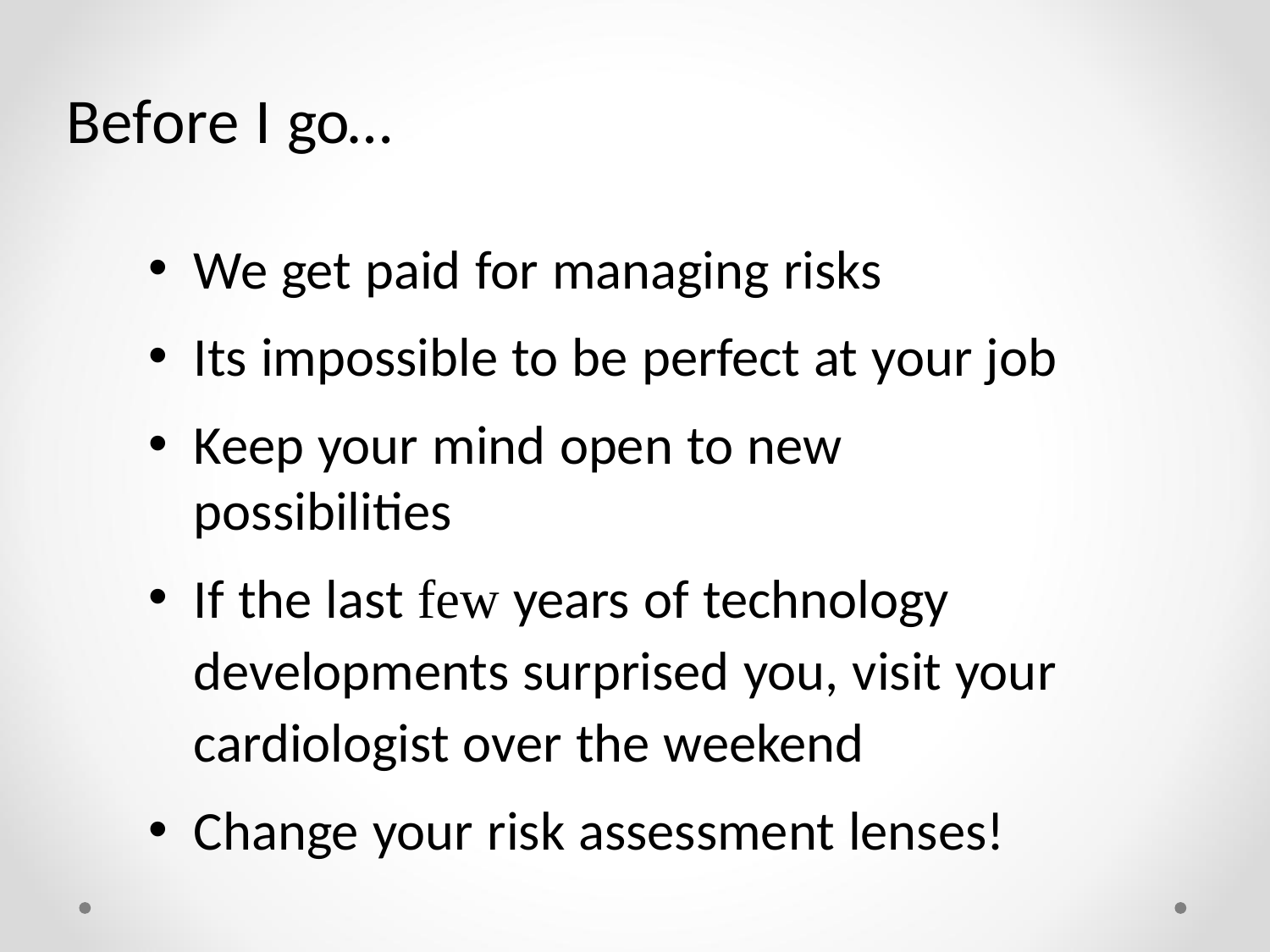

Before I go…
We get paid for managing risks
Its impossible to be perfect at your job
Keep your mind open to new possibilities
If the last few years of technology developments surprised you, visit your cardiologist over the weekend
Change your risk assessment lenses!